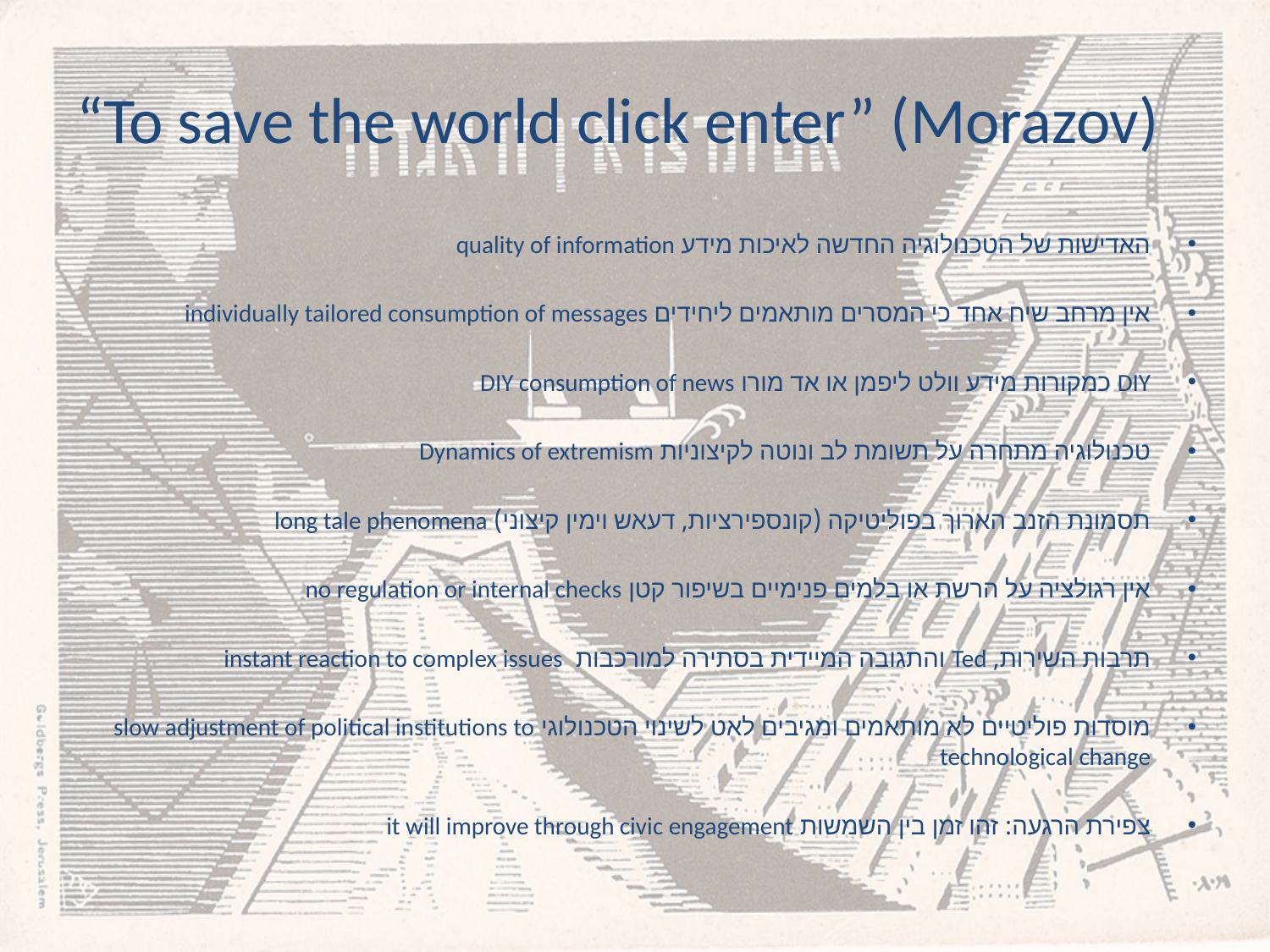

# “To save the world click enter” (Morazov)
האדישות של הטכנולוגיה החדשה לאיכות מידע quality of information

אין מרחב שיח אחד כי המסרים מותאמים ליחידים individually tailored consumption of messages

DIY כמקורות מידע וולט ליפמן או אד מורו DIY consumption of news

טכנולוגיה מתחרה על תשומת לב ונוטה לקיצוניות Dynamics of extremism

תסמונת הזנב הארוך בפוליטיקה (קונספירציות, דעאש וימין קיצוני) long tale phenomena

אין רגולציה על הרשת או בלמים פנימיים בשיפור קטן no regulation or internal checks

תרבות השירות, Ted והתגובה המיידית בסתירה למורכבות  instant reaction to complex issues

מוסדות פוליטיים לא מותאמים ומגיבים לאט לשינוי הטכנולוגי slow adjustment of political institutions to technological change

צפירת הרגעה: זהו זמן בין השמשות it will improve through civic engagement